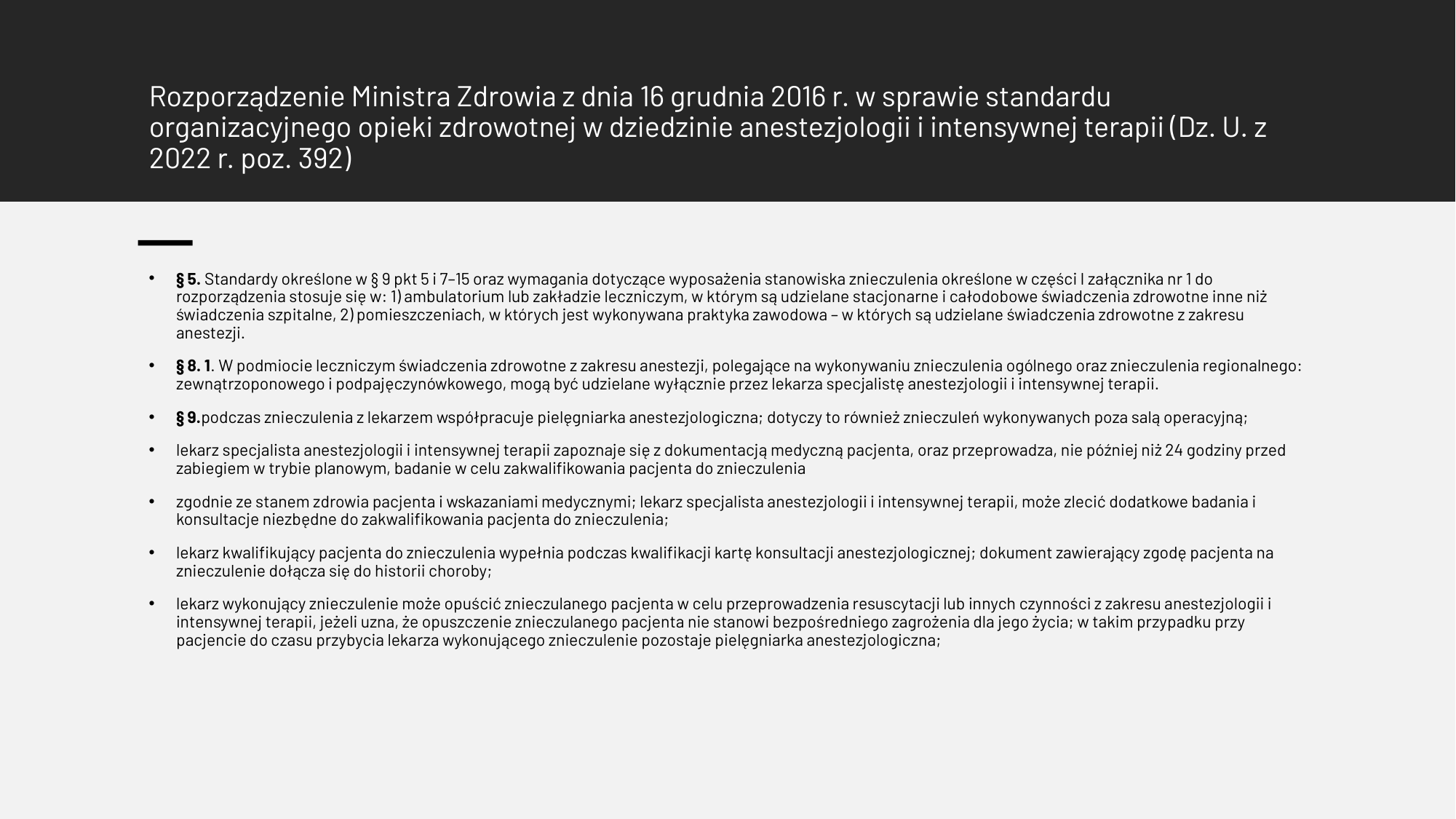

# Rozporządzenie Ministra Zdrowia z dnia 16 grudnia 2016 r. w sprawie standardu organizacyjnego opieki zdrowotnej w dziedzinie anestezjologii i intensywnej terapii (Dz. U. z 2022 r. poz. 392)

§ 5. Standardy określone w § 9 pkt 5 i 7–15 oraz wymagania dotyczące wyposażenia stanowiska znieczulenia określone w części I załącznika nr 1 do rozporządzenia stosuje się w: 1) ambulatorium lub zakładzie leczniczym, w którym są udzielane stacjonarne i całodobowe świadczenia zdrowotne inne niż świadczenia szpitalne, 2) pomieszczeniach, w których jest wykonywana praktyka zawodowa – w których są udzielane świadczenia zdrowotne z zakresu anestezji.
§ 8. 1. W podmiocie leczniczym świadczenia zdrowotne z zakresu anestezji, polegające na wykonywaniu znieczulenia ogólnego oraz znieczulenia regionalnego: zewnątrzoponowego i podpajęczynówkowego, mogą być udzielane wyłącznie przez lekarza specjalistę anestezjologii i intensywnej terapii.
§ 9.podczas znieczulenia z lekarzem współpracuje pielęgniarka anestezjologiczna; dotyczy to również znieczuleń wykonywanych poza salą operacyjną;
lekarz specjalista anestezjologii i intensywnej terapii zapoznaje się z dokumentacją medyczną pacjenta, oraz przeprowadza, nie później niż 24 godziny przed zabiegiem w trybie planowym, badanie w celu zakwalifikowania pacjenta do znieczulenia
zgodnie ze stanem zdrowia pacjenta i wskazaniami medycznymi; lekarz specjalista anestezjologii i intensywnej terapii, może zlecić dodatkowe badania i konsultacje niezbędne do zakwalifikowania pacjenta do znieczulenia;
lekarz kwalifikujący pacjenta do znieczulenia wypełnia podczas kwalifikacji kartę konsultacji anestezjologicznej; dokument zawierający zgodę pacjenta na znieczulenie dołącza się do historii choroby;
lekarz wykonujący znieczulenie może opuścić znieczulanego pacjenta w celu przeprowadzenia resuscytacji lub innych czynności z zakresu anestezjologii i intensywnej terapii, jeżeli uzna, że opuszczenie znieczulanego pacjenta nie stanowi bezpośredniego zagrożenia dla jego życia; w takim przypadku przy pacjencie do czasu przybycia lekarza wykonującego znieczulenie pozostaje pielęgniarka anestezjologiczna;